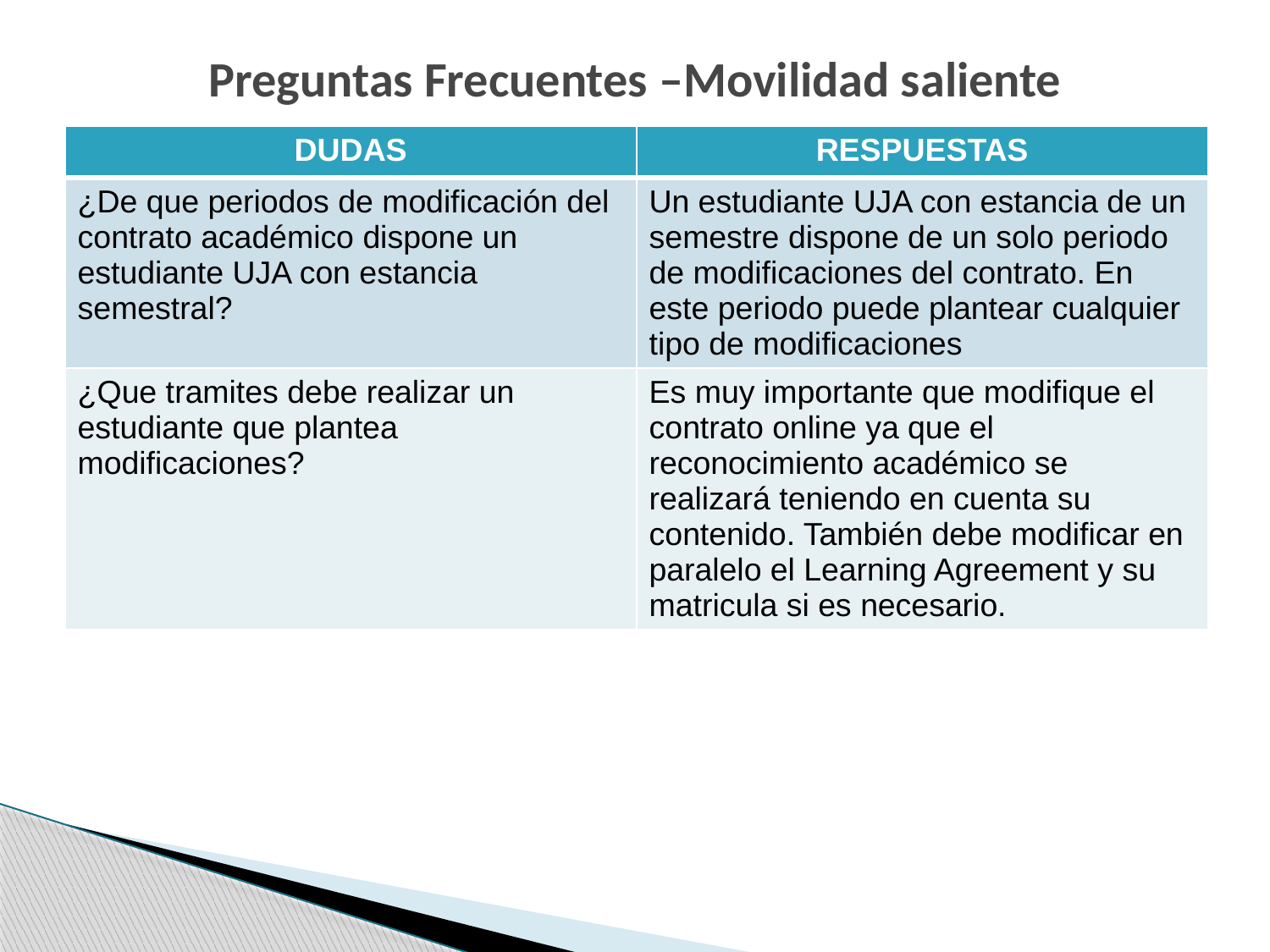

# Preguntas Frecuentes –Movilidad saliente
| DUDAS | RESPUESTAS |
| --- | --- |
| ¿De que periodos de modificación del contrato académico dispone un estudiante UJA con estancia semestral? | Un estudiante UJA con estancia de un semestre dispone de un solo periodo de modificaciones del contrato. En este periodo puede plantear cualquier tipo de modificaciones |
| ¿Que tramites debe realizar un estudiante que plantea modificaciones? | Es muy importante que modifique el contrato online ya que el reconocimiento académico se realizará teniendo en cuenta su contenido. También debe modificar en paralelo el Learning Agreement y su matricula si es necesario. |